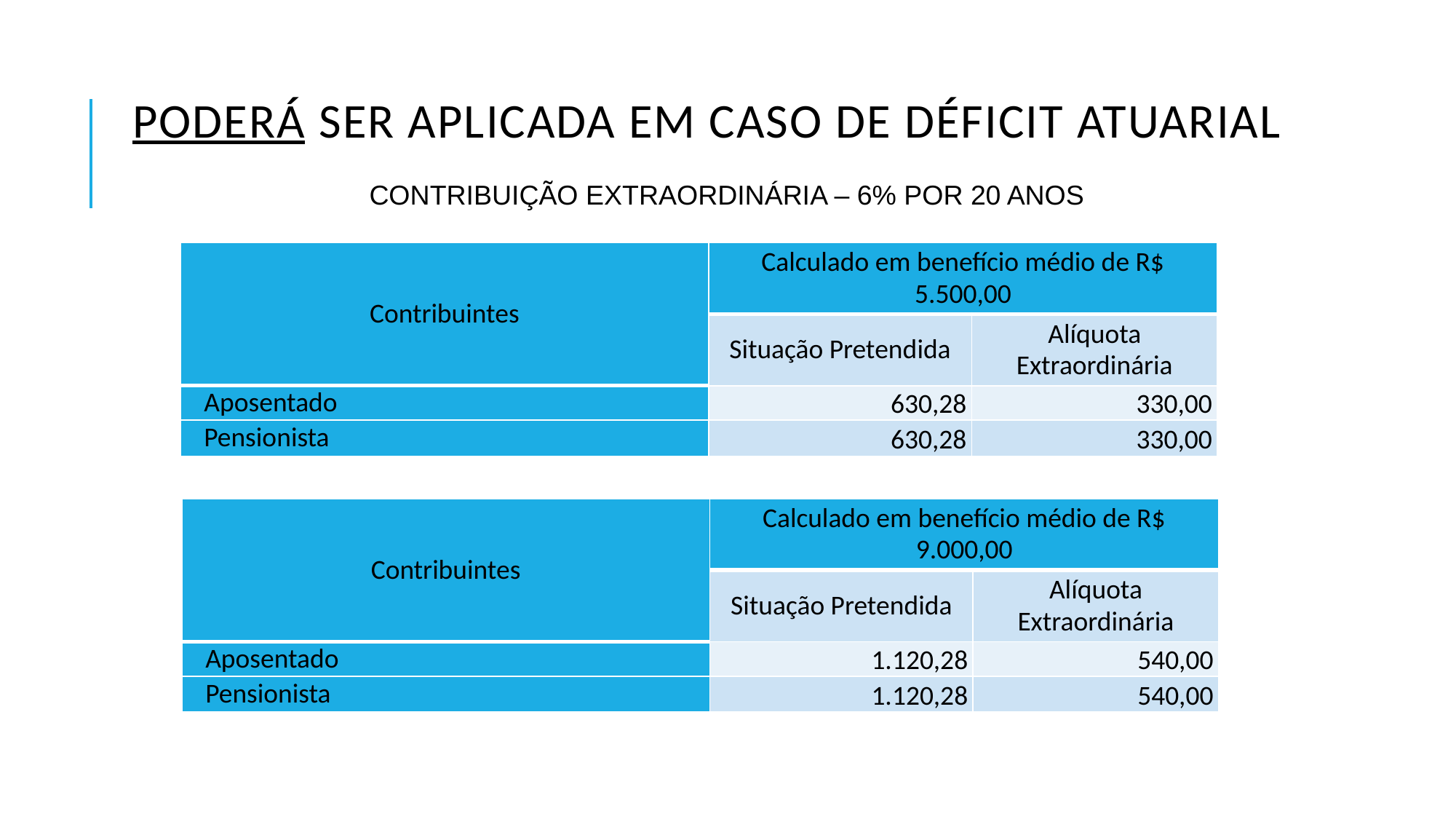

# PODERÁ SER APLICADA EM CASO DE DÉFICIT ATUARIAL
CONTRIBUIÇÃO EXTRAORDINÁRIA – 6% POR 20 ANOS

| Contribuintes | Calculado em benefício médio de R$ 5.500,00 |  |
| --- | --- | --- |
|  | Situação Pretendida | Alíquota Extraordinária |
| Aposentado | 630,28 | 330,00 |
| Pensionista | 630,28 | 330,00 |
| Contribuintes | Calculado em benefício médio de R$ 9.000,00 |  |
| --- | --- | --- |
|  | Situação Pretendida | Alíquota Extraordinária |
| Aposentado | 1.120,28 | 540,00 |
| Pensionista | 1.120,28 | 540,00 |